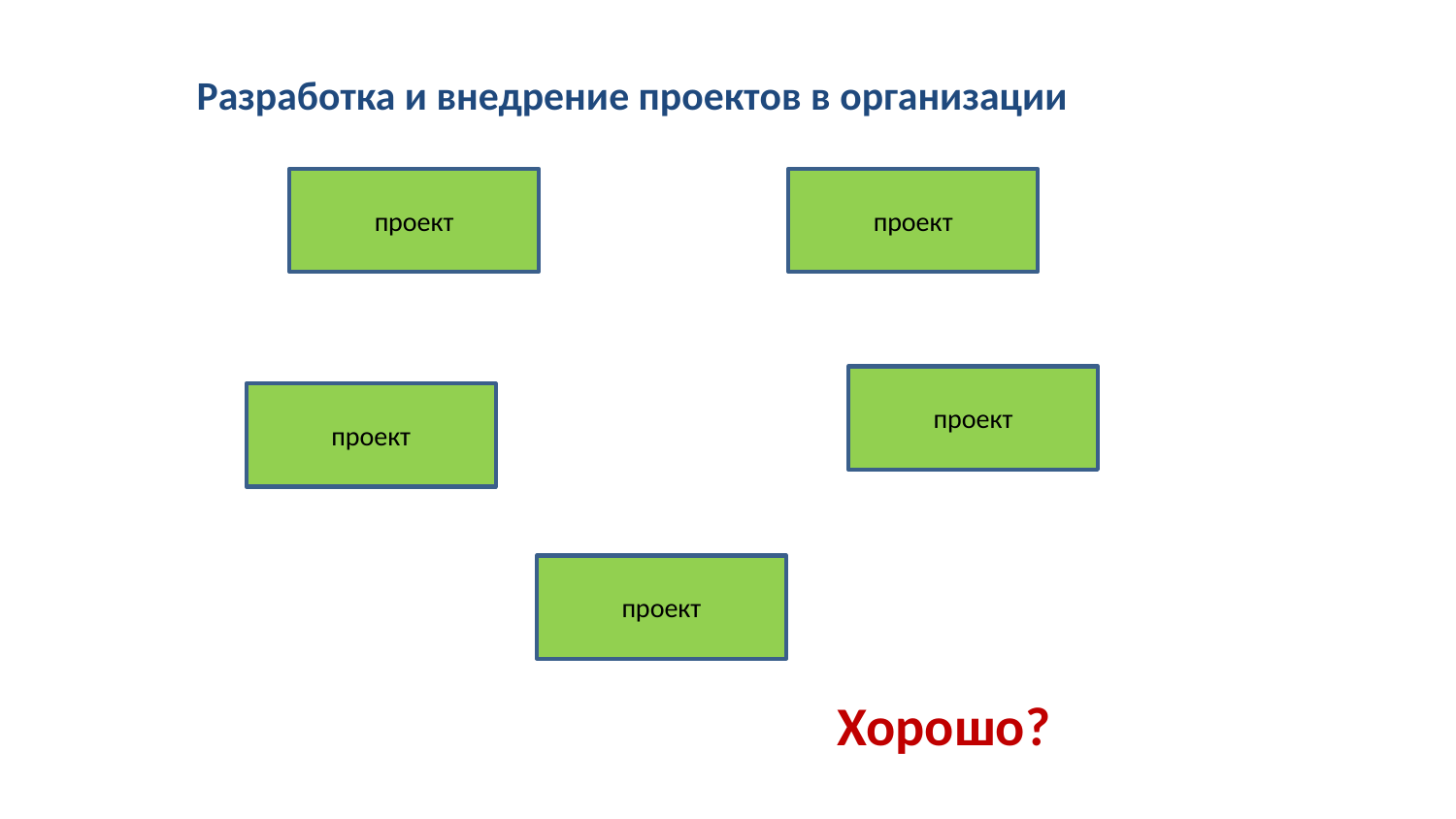

# Разработка и внедрение проектов в организации
проект
проект
проект
проект
проект
Хорошо?